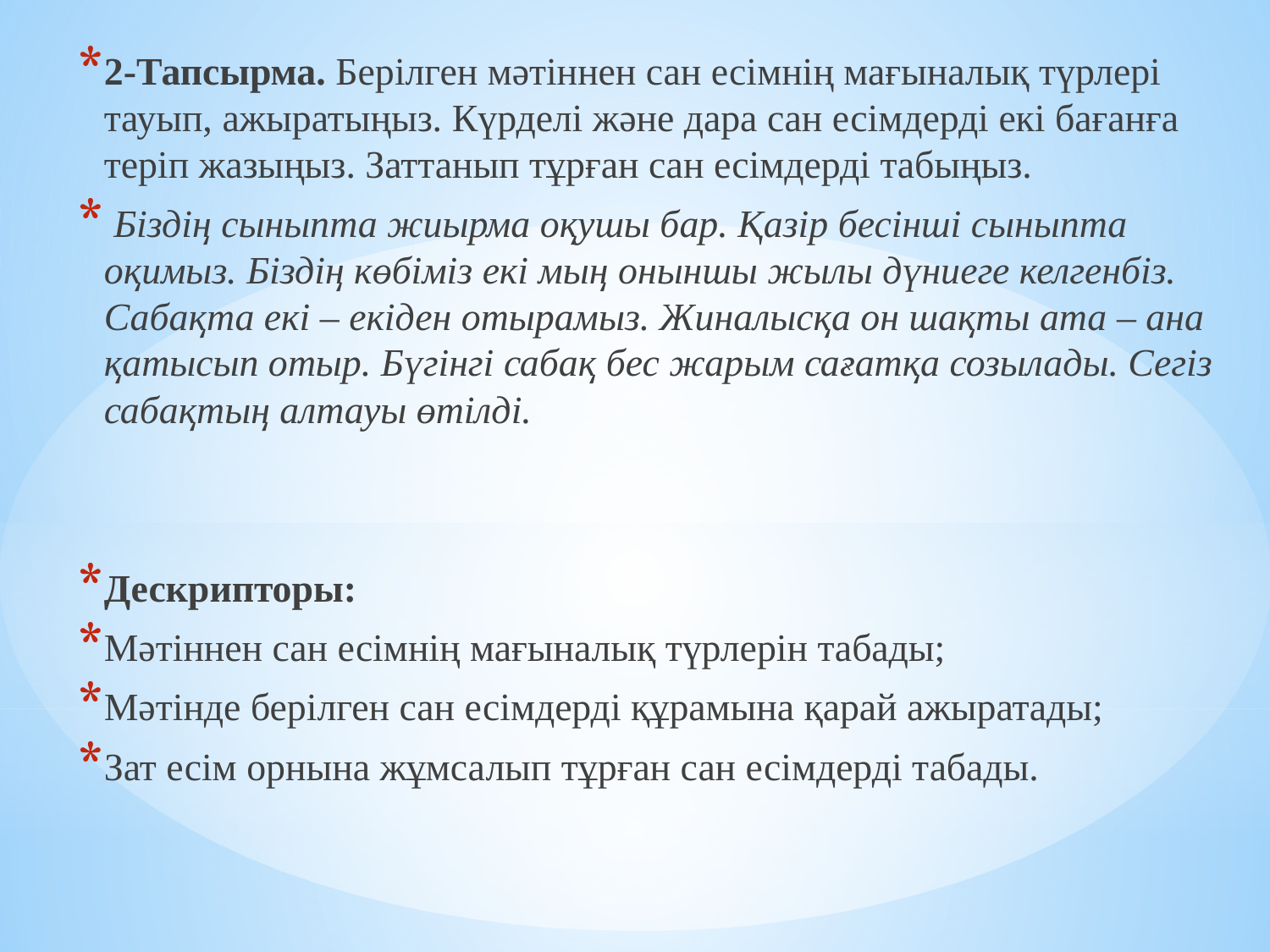

2-Тапсырма. Берілген мәтіннен сан есімнің мағыналық түрлері тауып, ажыратыңыз. Күрделі және дара сан есімдерді екі бағанға теріп жазыңыз. Заттанып тұрған сан есімдерді табыңыз.
 Біздің сыныпта жиырма оқушы бар. Қазір бесінші сыныпта оқимыз. Біздің көбіміз екі мың оныншы жылы дүниеге келгенбіз. Сабақта екі – екіден отырамыз. Жиналысқа он шақты ата – ана қатысып отыр. Бүгінгі сабақ бес жарым сағатқа созылады. Сегіз сабақтың алтауы өтілді.

Дескрипторы:
Мәтіннен сан есімнің мағыналық түрлерін табады;
Мәтінде берілген сан есімдерді құрамына қарай ажыратады;
Зат есім орнына жұмсалып тұрған сан есімдерді табады.